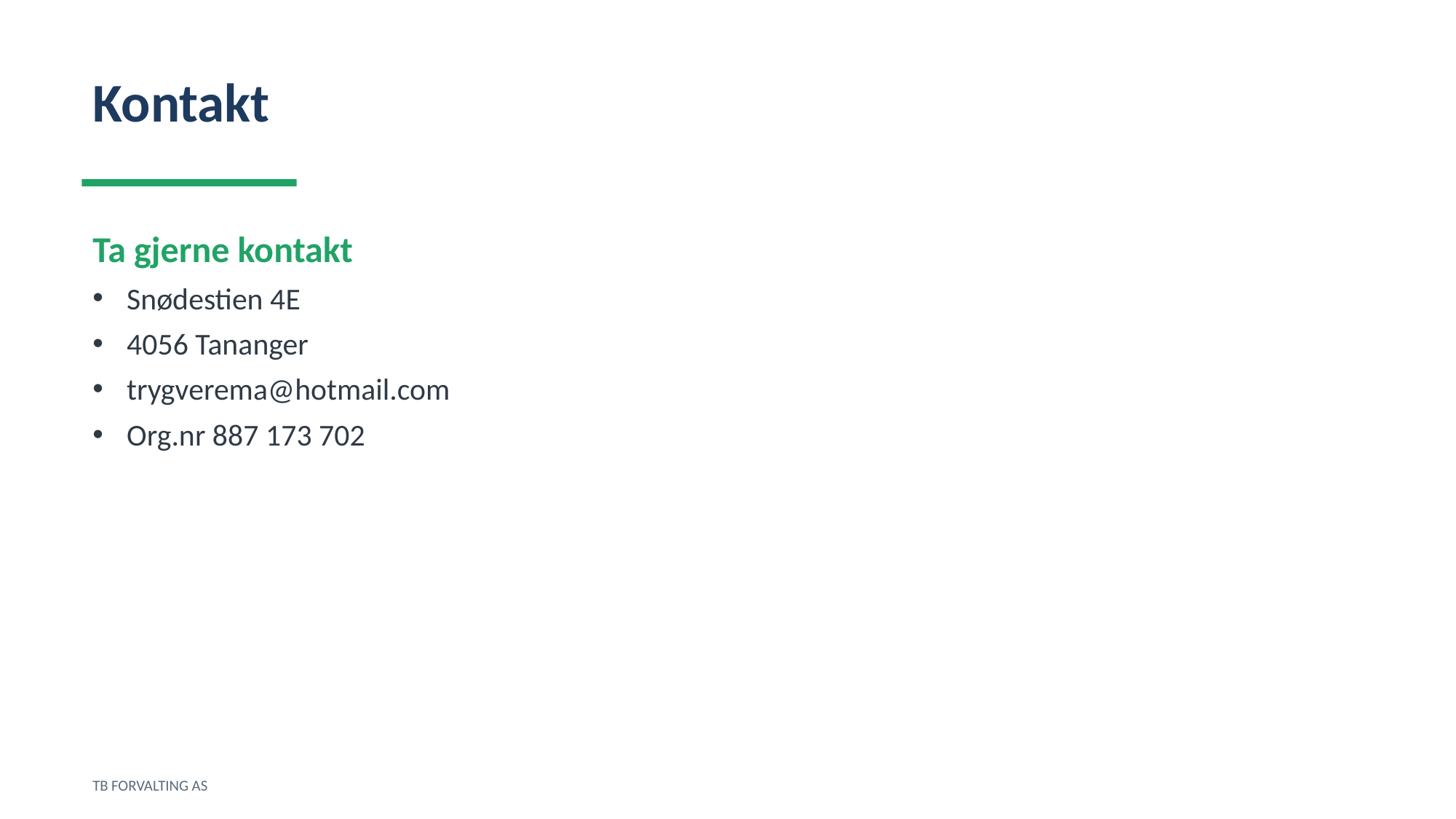

Kontakt

Ta gjerne kontakt
Snødestien 4E
4056 Tananger
trygverema@hotmail.com
Org.nr 887 173 702
TB FORVALTING AS